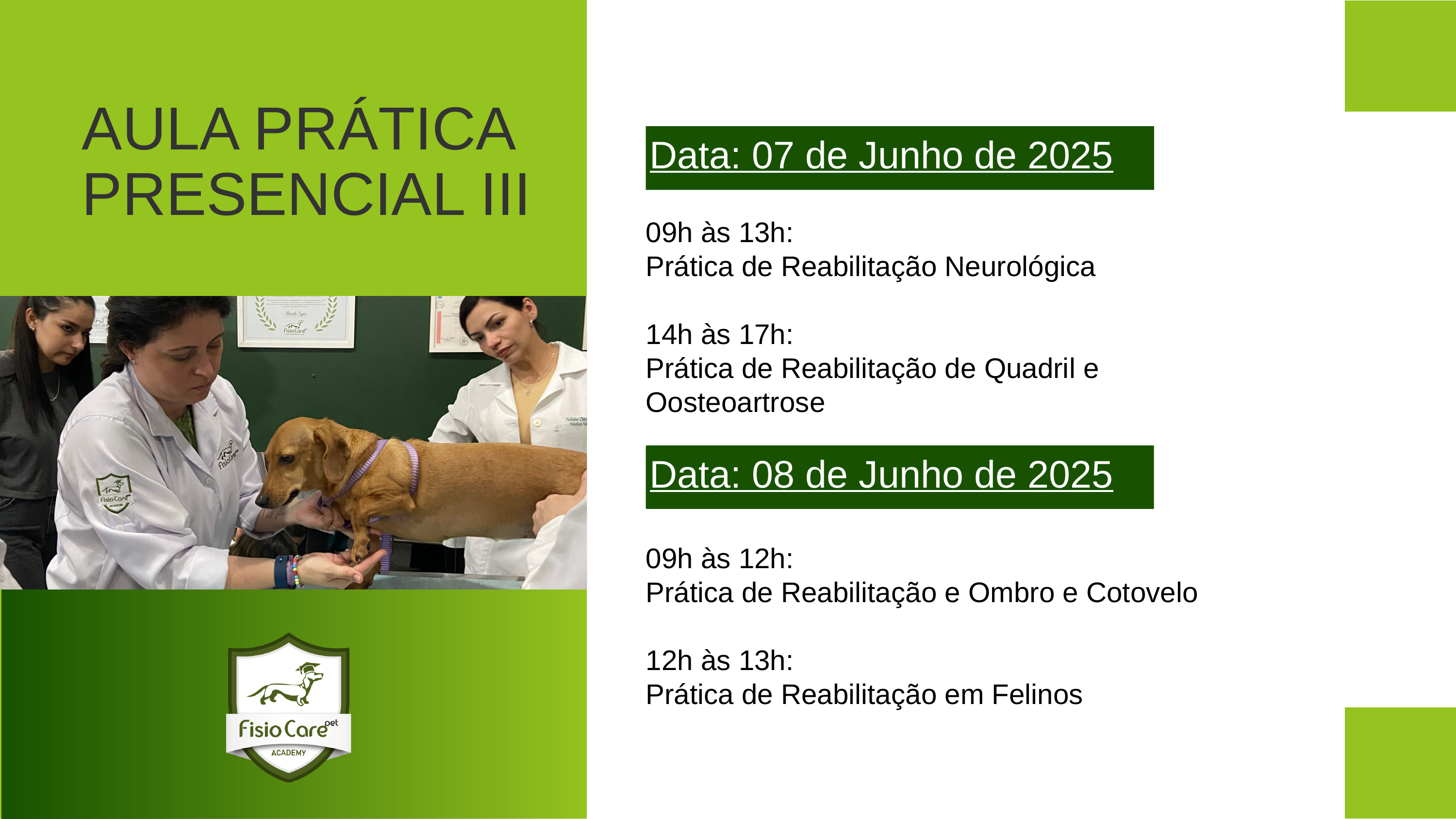

AULA PRÁTICA PRESENCIAL III

Data: 07 de Junho de 2025

09h às 13h:
Prática de Reabilitação Neurológica

14h às 17h:
Prática de Reabilitação de Quadril e Oosteoartrose

Data: 08 de Junho de 2025

09h às 12h:
Prática de Reabilitação e Ombro e Cotovelo

12h às 13h:
Prática de Reabilitação em Felinos